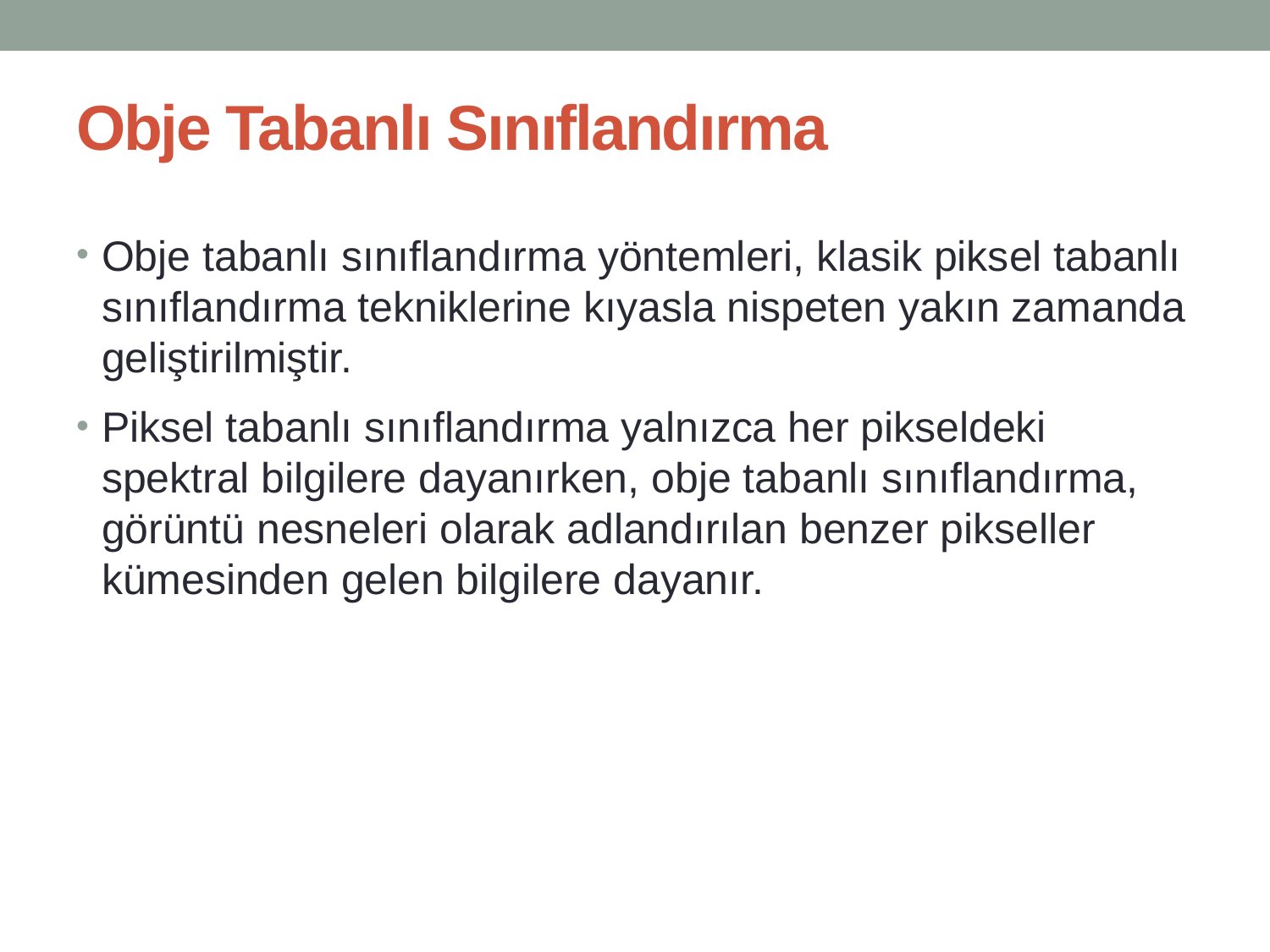

# Obje Tabanlı Sınıflandırma
Obje tabanlı sınıflandırma yöntemleri, klasik piksel tabanlı sınıflandırma tekniklerine kıyasla nispeten yakın zamanda geliştirilmiştir.
Piksel tabanlı sınıflandırma yalnızca her pikseldeki spektral bilgilere dayanırken, obje tabanlı sınıflandırma, görüntü nesneleri olarak adlandırılan benzer pikseller kümesinden gelen bilgilere dayanır.